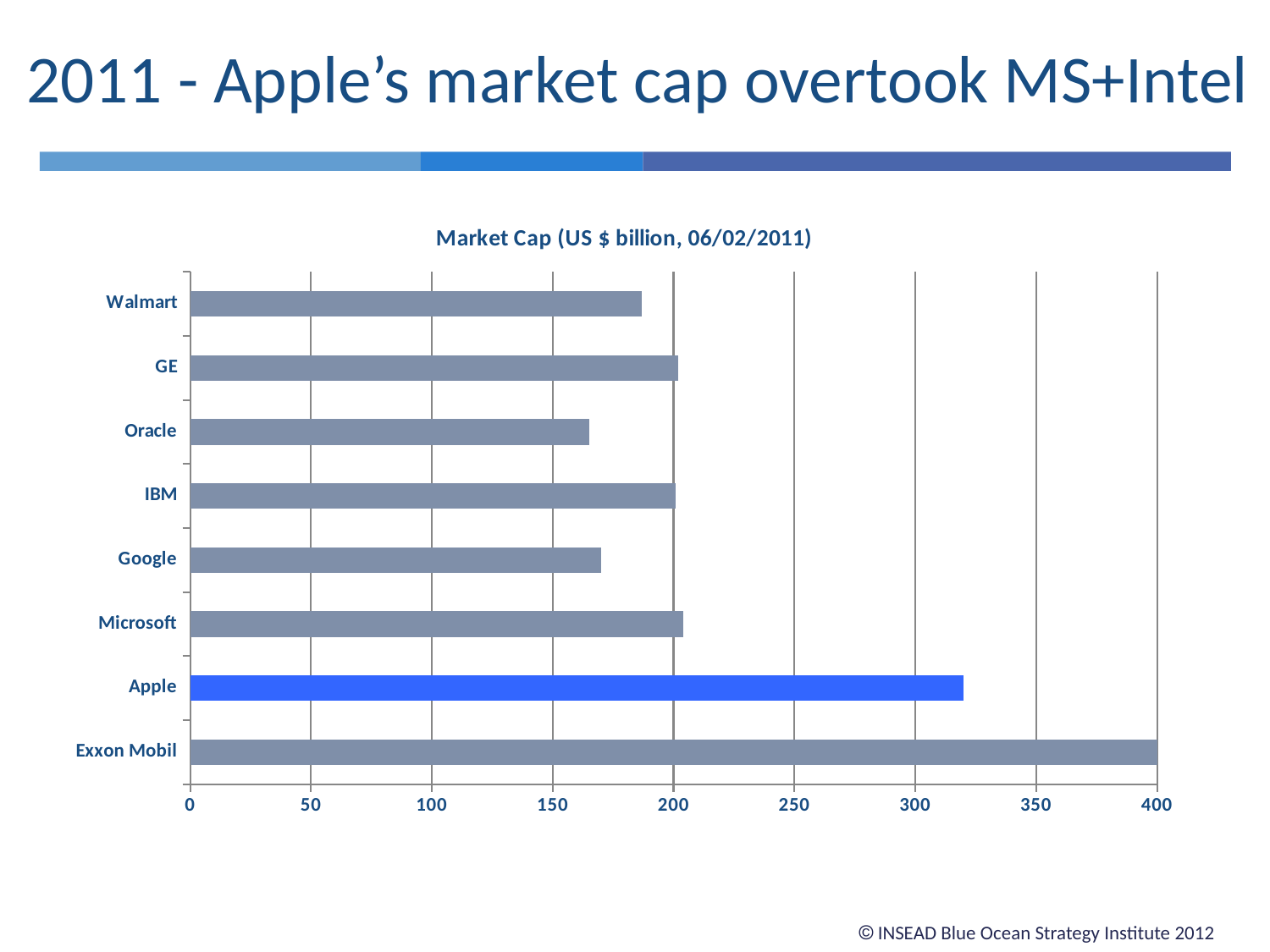

# 2011 - Apple’s market cap overtook MS+Intel

### Chart: Market Cap (US $ billion, 06/02/2011)

| Category | Market Cap |
|---|---|
| Exxon Mobil | 401.0 |
| Apple | 320.0 |
| Microsoft | 204.0 |
| Google | 170.0 |
| IBM | 201.0 |
| Oracle | 165.0 |
| GE | 202.0 |
| Walmart | 187.0 |
© INSEAD Blue Ocean Strategy Institute 2012